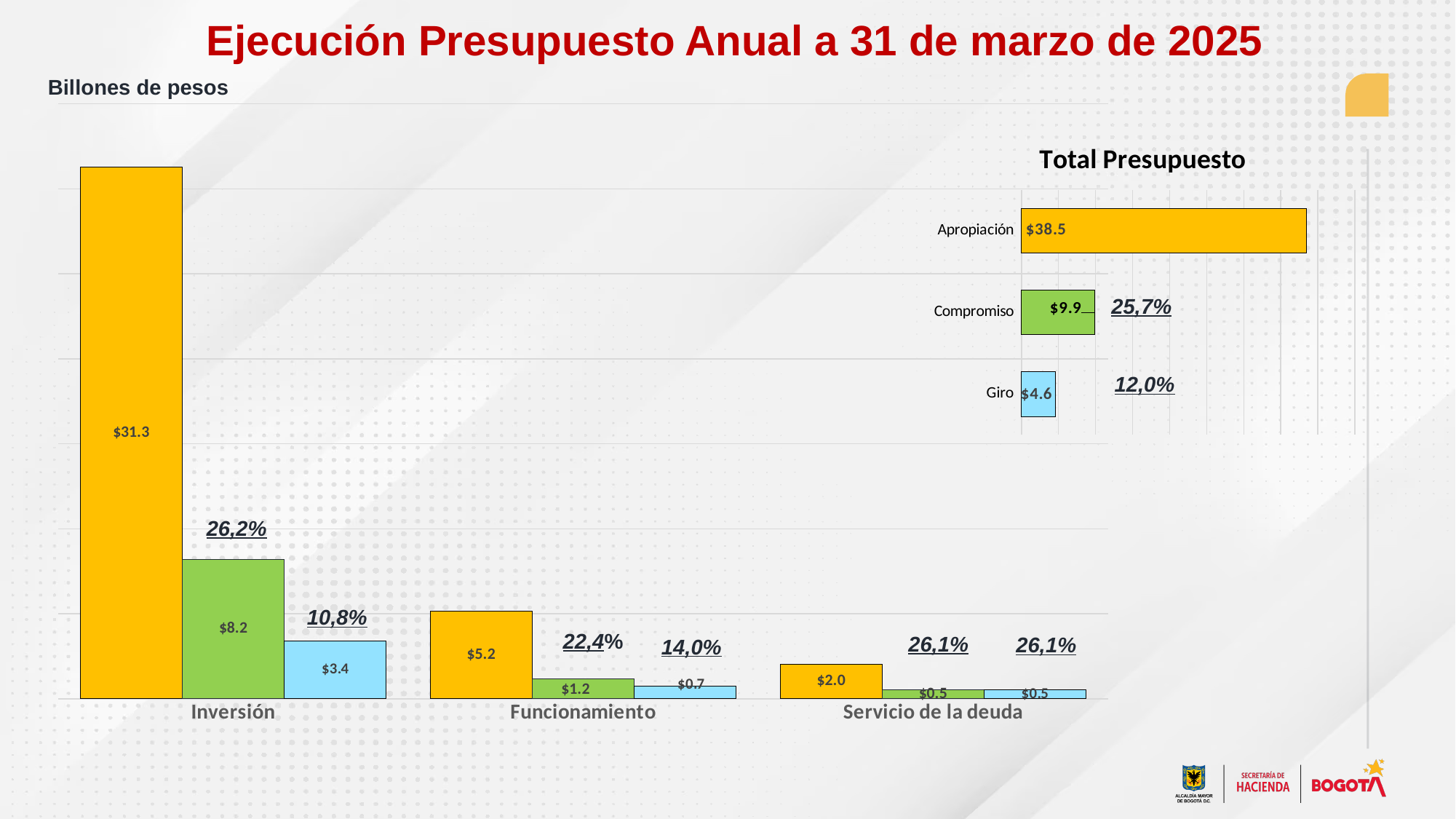

Ejecución Presupuesto Anual a 31 de marzo de 2025
Billones de pesos

### Chart

| Category |  Apropiación  |  Compromisos  |  Giros  |
|---|---|---|---|
|  Inversión  | 31292818817490.0 | 8186581244579.0 | 3383286733162.0 |
|  Funcionamiento  | 5159899354469.0 | 1157408617197.0 | 720874181309.0 |
|  Servicio de la deuda  | 2013134816000.0 | 526195734358.0 | 524947667759.0 |

### Chart:

| Category |  Total Presupuesto  |
|---|---|
|  Giro  | 4629108582230.0 |
|  Compromiso  | 9870185596134.0 |
|  Apropiación  | 38465852987959.0 |
25,7%
12,0%
26,2%
10,8%
22,4%
26,1%
26,1%
14,0%